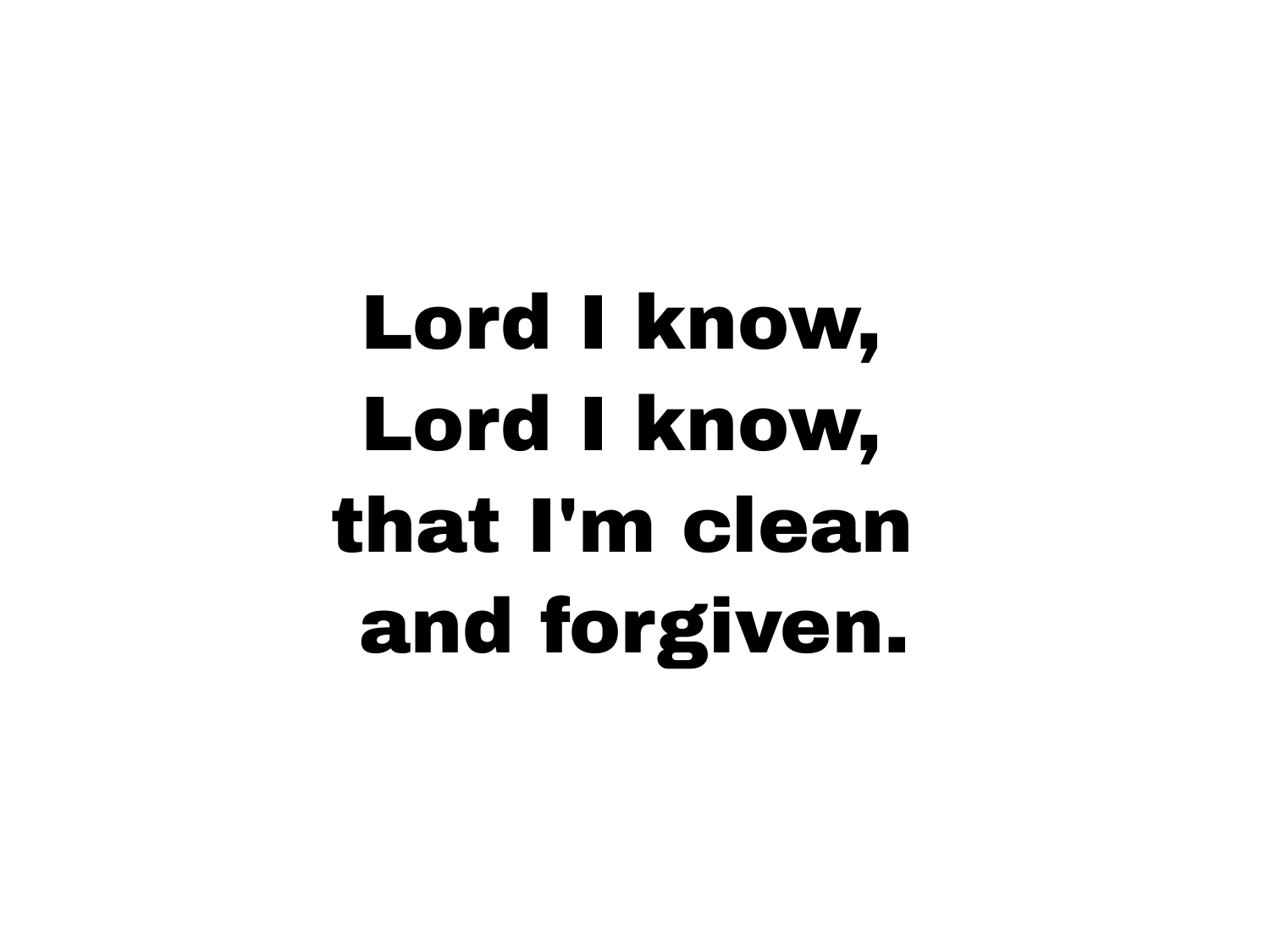

Lord I know,
Lord I know,
that I'm clean
and forgiven.